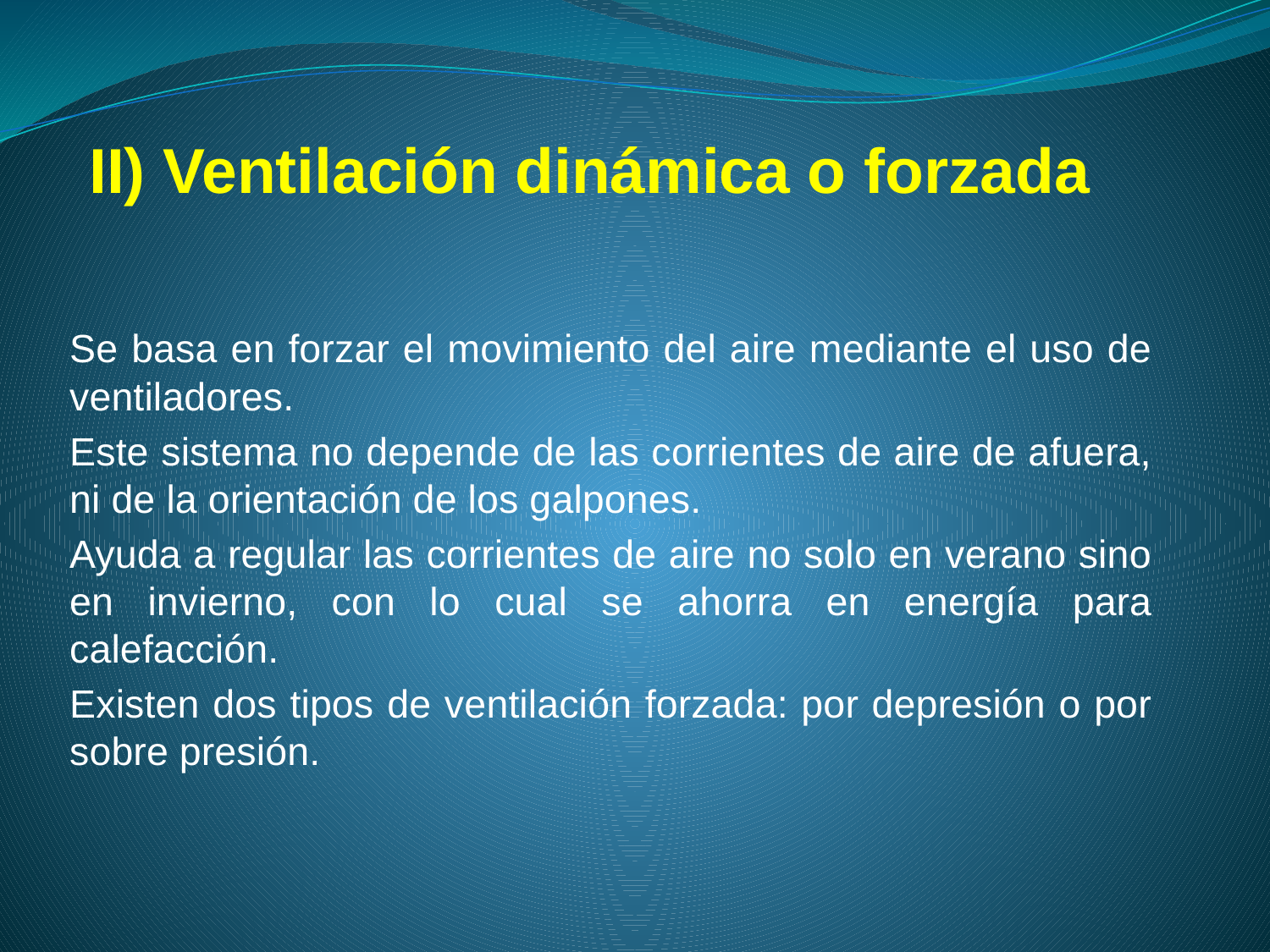

# II) Ventilación dinámica o forzada
Se basa en forzar el movimiento del aire mediante el uso de ventiladores.
Este sistema no depende de las corrientes de aire de afuera, ni de la orientación de los galpones.
Ayuda a regular las corrientes de aire no solo en verano sino en invierno, con lo cual se ahorra en energía para calefacción.
Existen dos tipos de ventilación forzada: por depresión o por sobre presión.